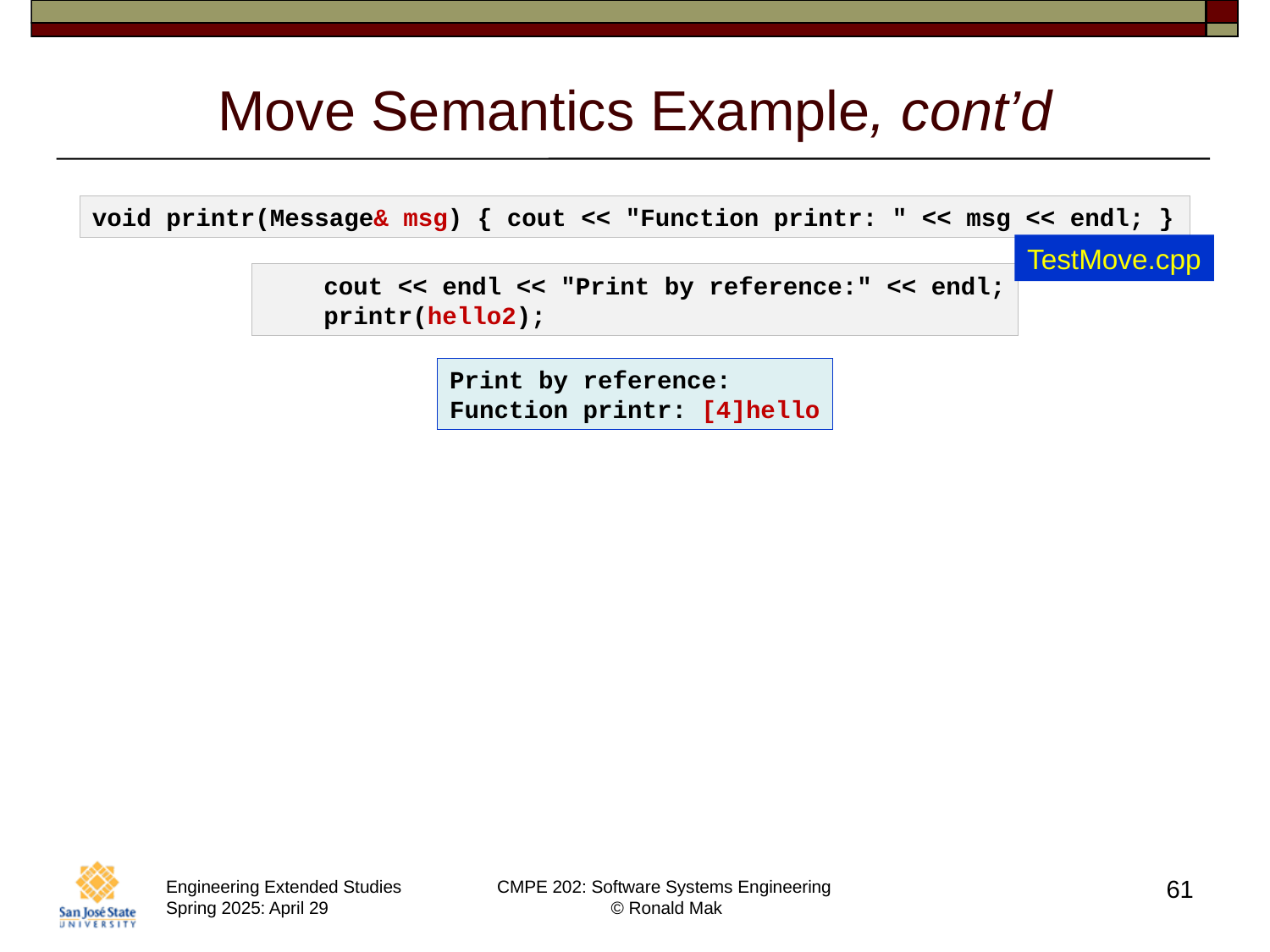

# Move Semantics Example, cont’d
void printr(Message& msg) { cout << "Function printr: " << msg << endl; }
TestMove.cpp
    cout << endl << "Print by reference:" << endl;
    printr(hello2);
Print by reference:
Function printr: [4]hello
61